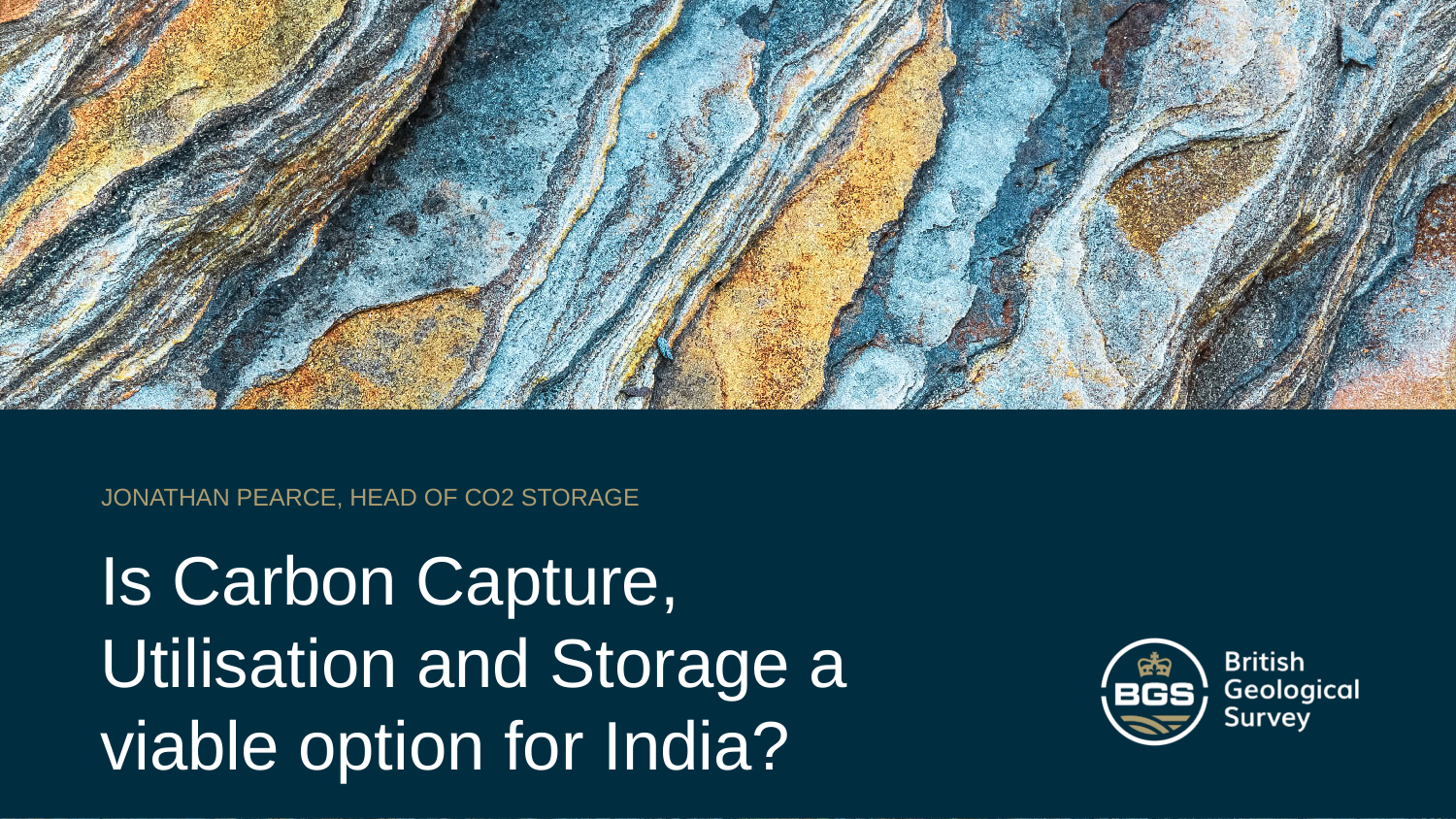

Jonathan Pearce, Head of CO2 Storage
# Is Carbon Capture, Utilisation and Storage a viable option for India?